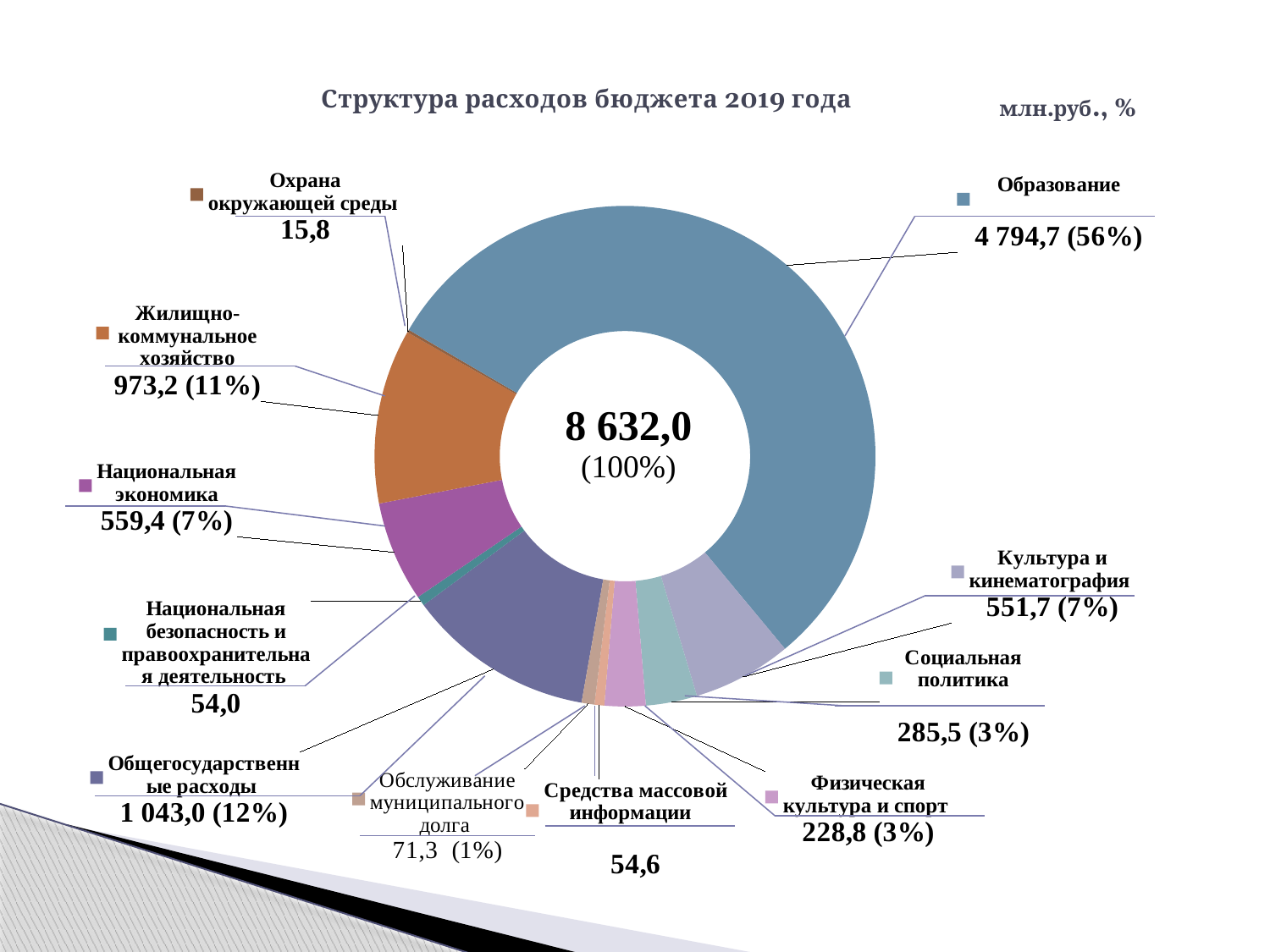

### Chart:                                       Структура расходов бюджета 2019 года

| Category | Продажи |
|---|---|
| Общегосударственные расходы | 1043.0 |
| Национальная безопасность и правоохранительная деятельность | 54.0 |
| Национальная экономика | 559.4 |
| Жилищно-коммунальное хозяйство | 973.2 |
| Охрана окружающей среды | 15.8 |
| Образование | 4794.7 |
| Культура и кинематография | 551.7 |
| Социальная политика | 285.5 |
| Физическая культура и спорт | 228.8 |
| Средства массовой информации  | 54.6 |
| Обслуживание муниципального долга | 71.3 |